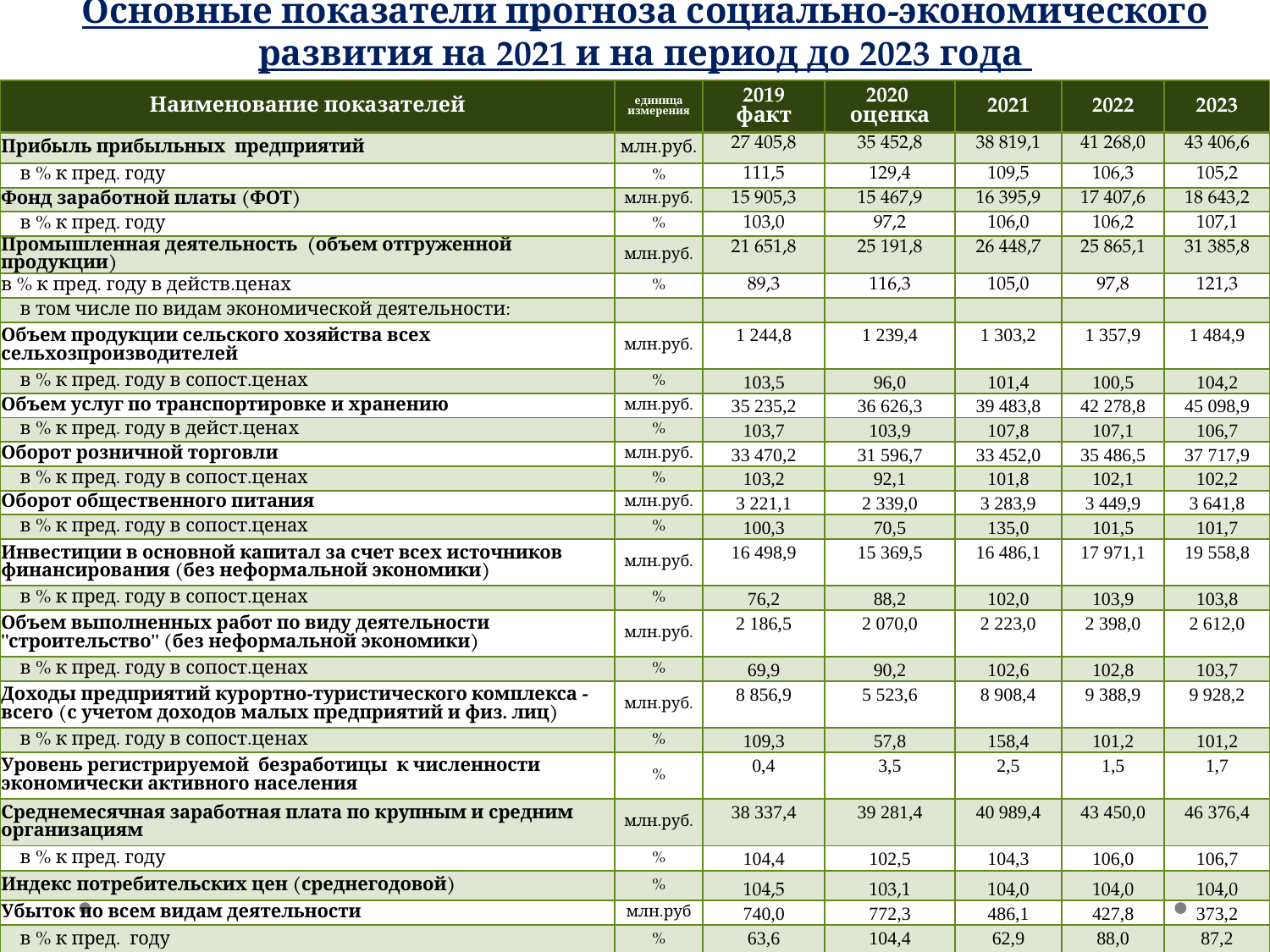

# Основные показатели прогноза социально-экономического развития на 2021 и на период до 2023 года
| Наименование показателей | единица измерения | 2019 факт | 2020 оценка | 2021 | 2022 | 2023 |
| --- | --- | --- | --- | --- | --- | --- |
| Прибыль прибыльных предприятий | млн.руб. | 27 405,8 | 35 452,8 | 38 819,1 | 41 268,0 | 43 406,6 |
| в % к пред. году | % | 111,5 | 129,4 | 109,5 | 106,3 | 105,2 |
| Фонд заработной платы (ФОТ) | млн.руб. | 15 905,3 | 15 467,9 | 16 395,9 | 17 407,6 | 18 643,2 |
| в % к пред. году | % | 103,0 | 97,2 | 106,0 | 106,2 | 107,1 |
| Промышленная деятельность (объем отгруженной продукции) | млн.руб. | 21 651,8 | 25 191,8 | 26 448,7 | 25 865,1 | 31 385,8 |
| в % к пред. году в действ.ценах | % | 89,3 | 116,3 | 105,0 | 97,8 | 121,3 |
| в том числе по видам экономической деятельности: |  |  |  |  |  |  |
| Объем продукции сельского хозяйства всех сельхозпроизводителей | млн.руб. | 1 244,8 | 1 239,4 | 1 303,2 | 1 357,9 | 1 484,9 |
| в % к пред. году в сопост.ценах | % | 103,5 | 96,0 | 101,4 | 100,5 | 104,2 |
| Объем услуг по транспортировке и хранению | млн.руб. | 35 235,2 | 36 626,3 | 39 483,8 | 42 278,8 | 45 098,9 |
| в % к пред. году в дейст.ценах | % | 103,7 | 103,9 | 107,8 | 107,1 | 106,7 |
| Оборот розничной торговли | млн.руб. | 33 470,2 | 31 596,7 | 33 452,0 | 35 486,5 | 37 717,9 |
| в % к пред. году в сопост.ценах | % | 103,2 | 92,1 | 101,8 | 102,1 | 102,2 |
| Оборот общественного питания | млн.руб. | 3 221,1 | 2 339,0 | 3 283,9 | 3 449,9 | 3 641,8 |
| в % к пред. году в сопост.ценах | % | 100,3 | 70,5 | 135,0 | 101,5 | 101,7 |
| Инвестиции в основной капитал за счет всех источников финансирования (без неформальной экономики) | млн.руб. | 16 498,9 | 15 369,5 | 16 486,1 | 17 971,1 | 19 558,8 |
| в % к пред. году в сопост.ценах | % | 76,2 | 88,2 | 102,0 | 103,9 | 103,8 |
| Объем выполненных работ по виду деятельности "строительство" (без неформальной экономики) | млн.руб. | 2 186,5 | 2 070,0 | 2 223,0 | 2 398,0 | 2 612,0 |
| в % к пред. году в сопост.ценах | % | 69,9 | 90,2 | 102,6 | 102,8 | 103,7 |
| Доходы предприятий курортно-туристического комплекса - всего (с учетом доходов малых предприятий и физ. лиц) | млн.руб. | 8 856,9 | 5 523,6 | 8 908,4 | 9 388,9 | 9 928,2 |
| в % к пред. году в сопост.ценах | % | 109,3 | 57,8 | 158,4 | 101,2 | 101,2 |
| Уровень регистрируемой безработицы к численности экономически активного населения | % | 0,4 | 3,5 | 2,5 | 1,5 | 1,7 |
| Среднемесячная заработная плата по крупным и средним организациям | млн.руб. | 38 337,4 | 39 281,4 | 40 989,4 | 43 450,0 | 46 376,4 |
| в % к пред. году | % | 104,4 | 102,5 | 104,3 | 106,0 | 106,7 |
| Индекс потребительских цен (среднегодовой) | % | 104,5 | 103,1 | 104,0 | 104,0 | 104,0 |
| Убыток по всем видам деятельности | млн.руб | 740,0 | 772,3 | 486,1 | 427,8 | 373,2 |
| в % к пред. году | % | 63,6 | 104,4 | 62,9 | 88,0 | 87,2 |